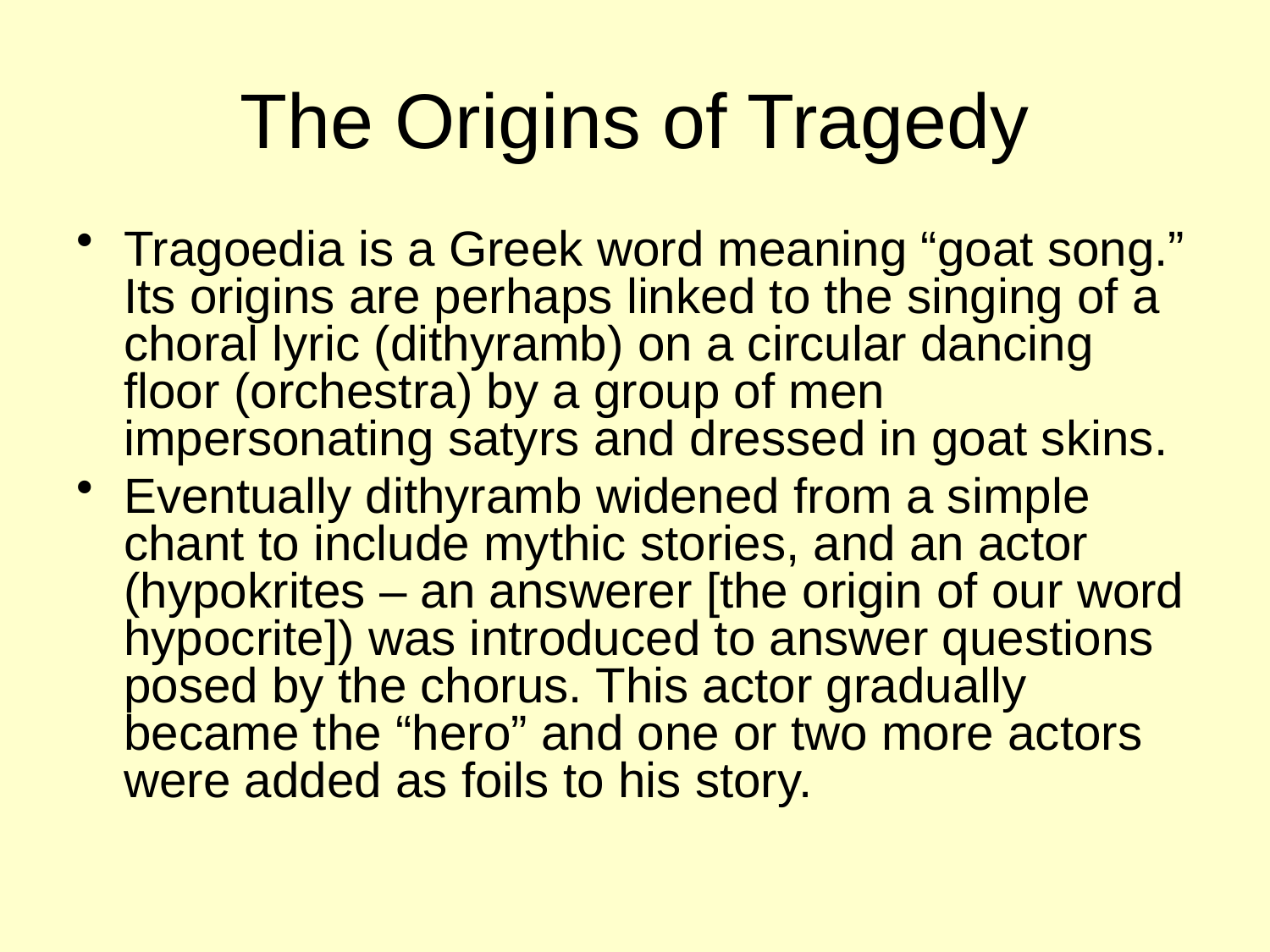

# The Origins of Tragedy
Tragoedia is a Greek word meaning “goat song.” Its origins are perhaps linked to the singing of a choral lyric (dithyramb) on a circular dancing floor (orchestra) by a group of men impersonating satyrs and dressed in goat skins.
Eventually dithyramb widened from a simple chant to include mythic stories, and an actor (hypokrites – an answerer [the origin of our word hypocrite]) was introduced to answer questions posed by the chorus. This actor gradually became the “hero” and one or two more actors were added as foils to his story.